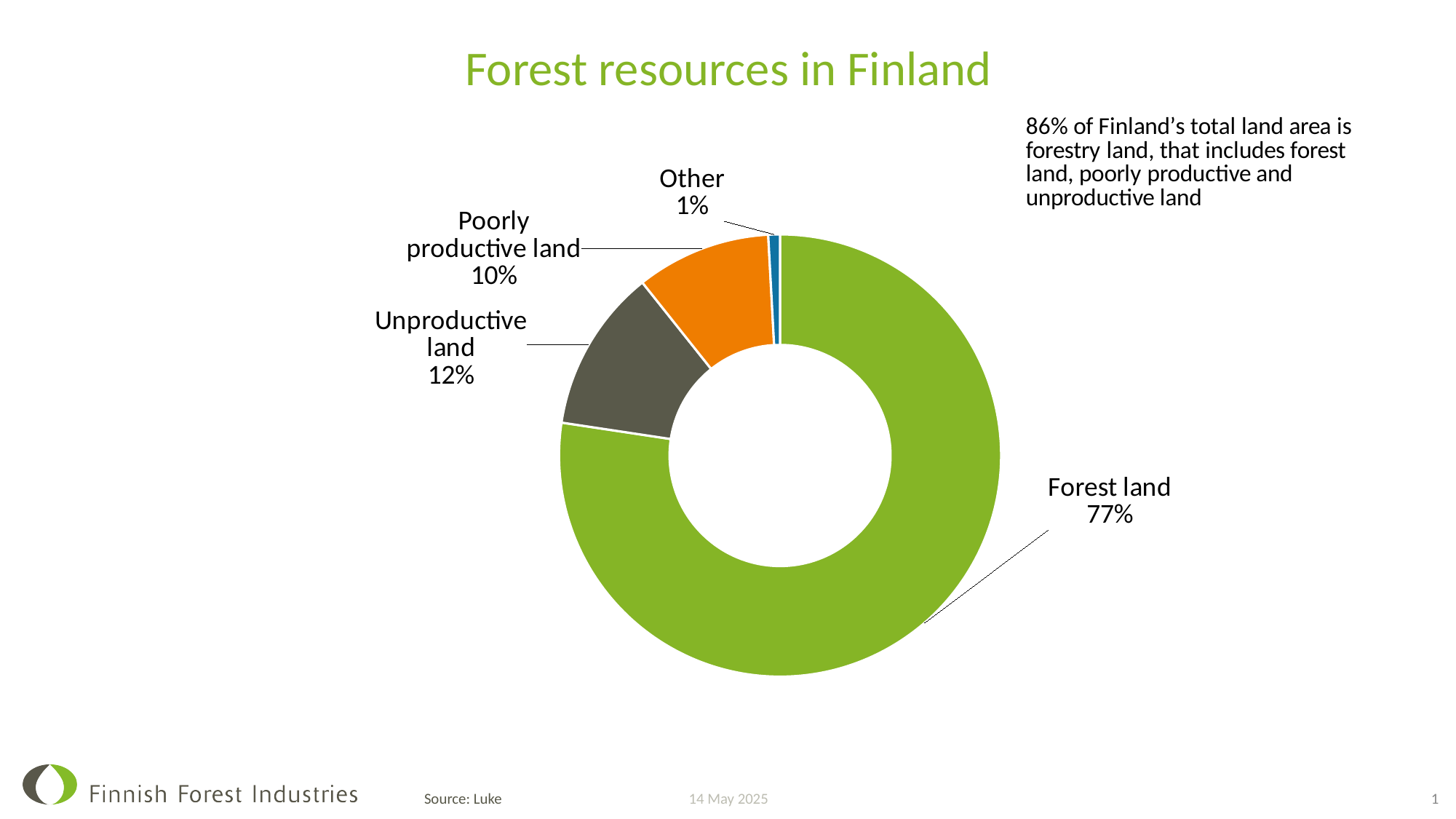

# Forest resources in Finland

### Chart

| Category | Osuus |
|---|---|
| Forest land | 0.7737768632830361 |
| Unproductive land | 0.11915104404816339 |
| Poorly productive land | 0.09853680841335162 |
| Other | 0.008535284255448864 |
14 May 2025
Source: Luke

1